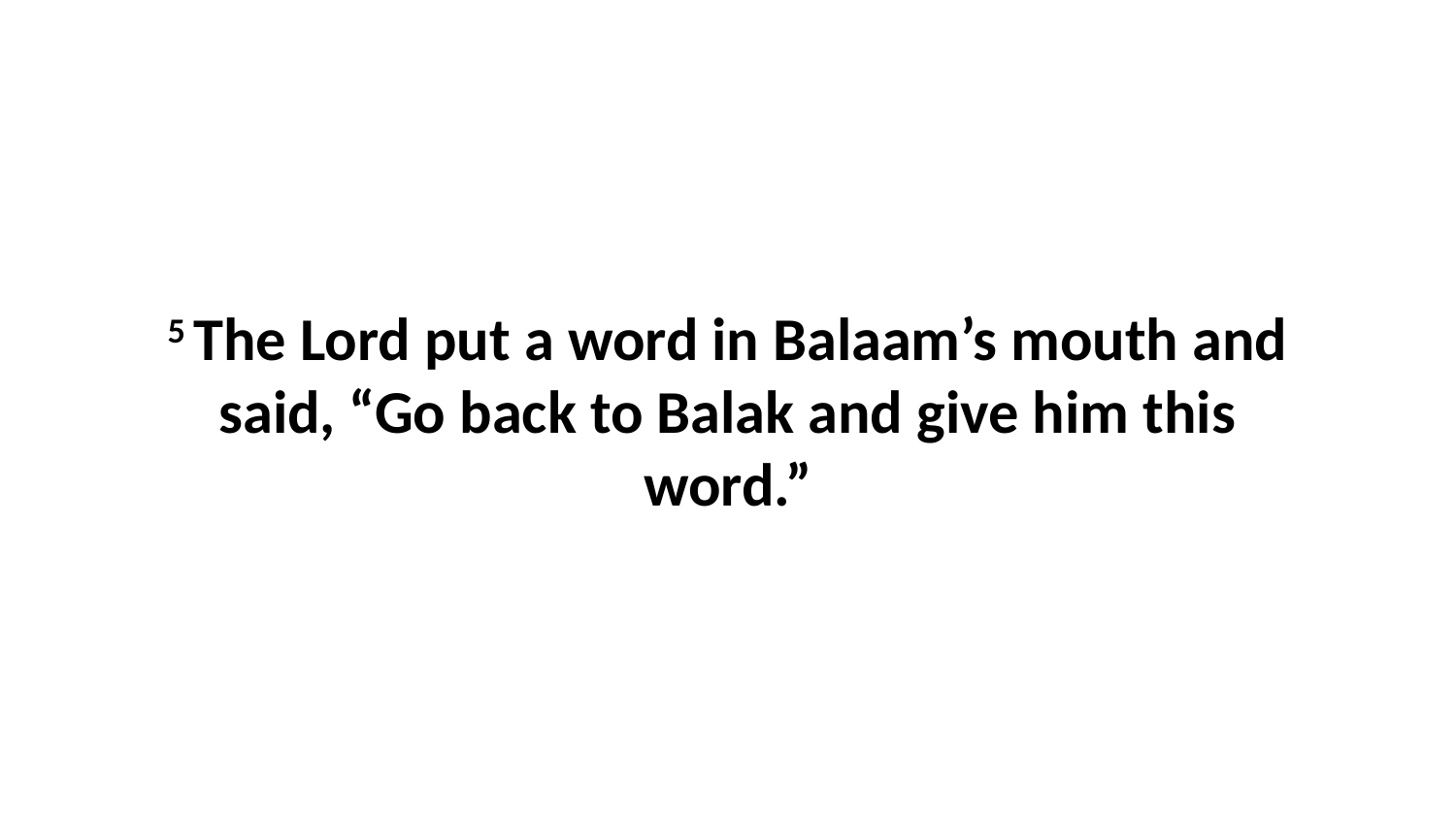

5 The Lord put a word in Balaam’s mouth and said, “Go back to Balak and give him this word.”